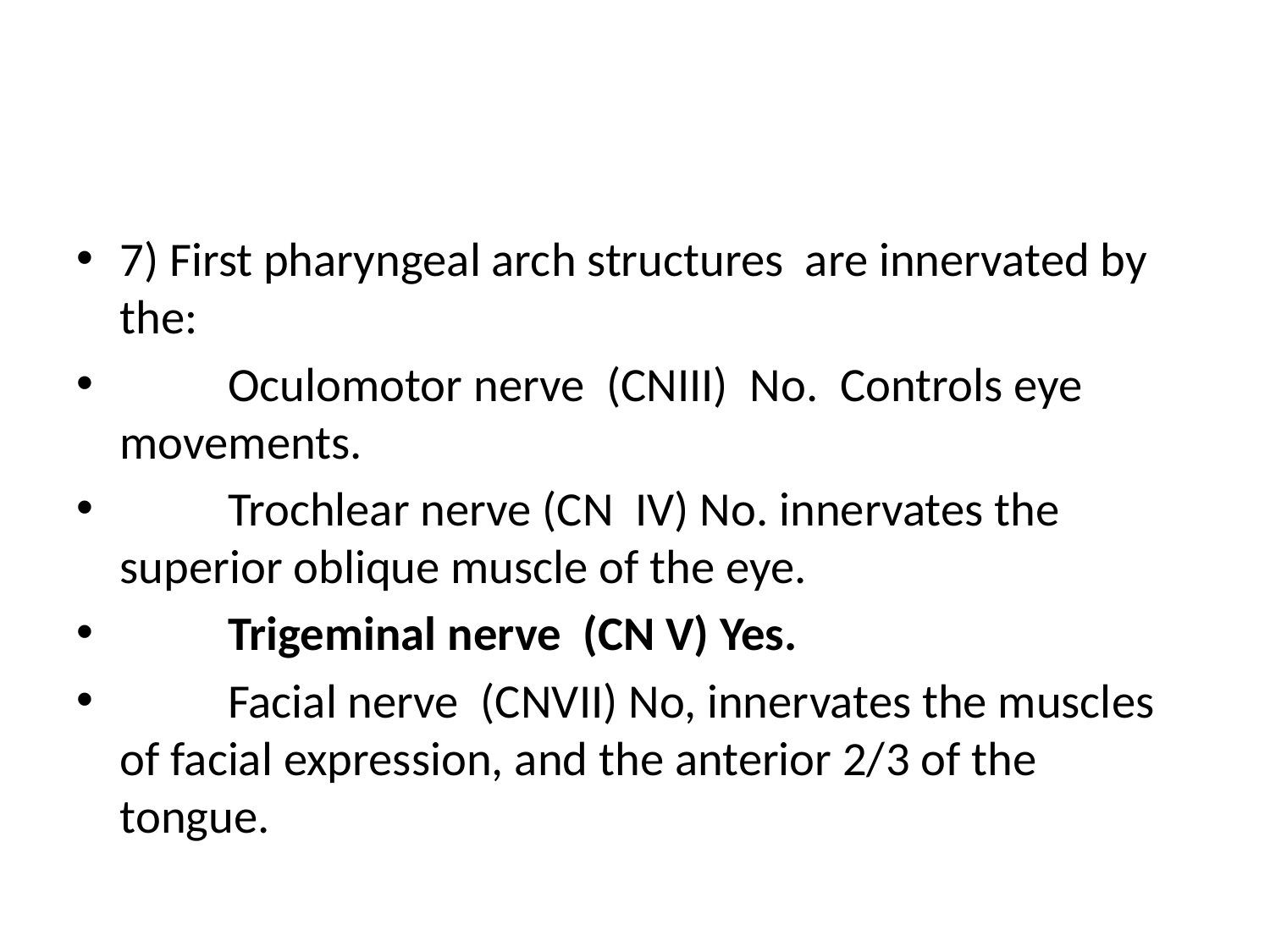

#
7) First pharyngeal arch structures  are innervated by the:
	Oculomotor nerve  (CNIII)  No.  Controls eye movements.
	Trochlear nerve (CN  IV) No. innervates the superior oblique muscle of the eye.
	Trigeminal nerve  (CN V) Yes.
	Facial nerve  (CNVII) No, innervates the muscles of facial expression, and the anterior 2/3 of the tongue.